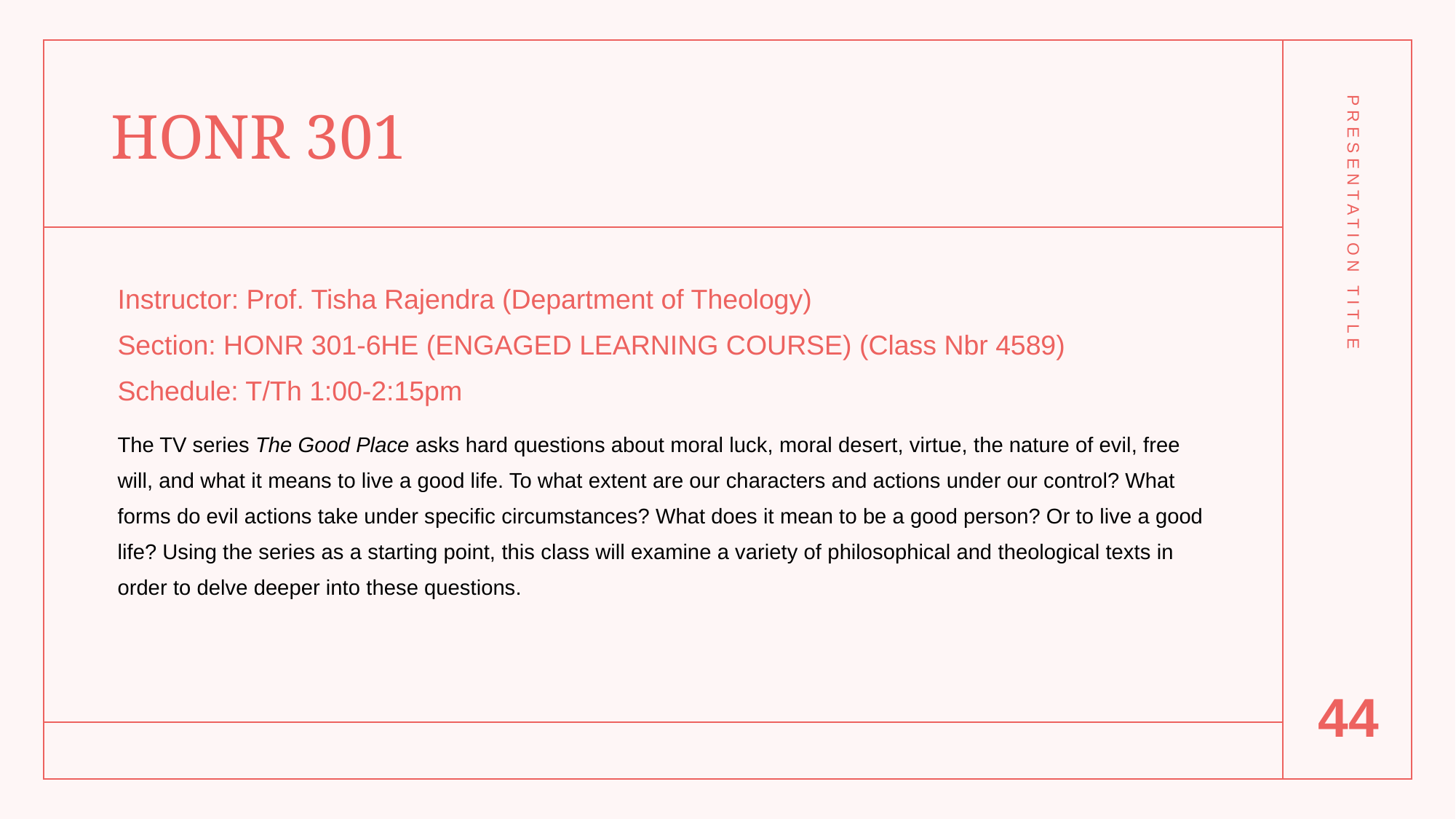

# HONR 301
Instructor: Prof. Tisha Rajendra (Department of Theology)
Section: HONR 301-6HE (ENGAGED LEARNING COURSE) (Class Nbr 4589)
Schedule: T/Th 1:00-2:15pm
The TV series The Good Place asks hard questions about moral luck, moral desert, virtue, the nature of evil, free will, and what it means to live a good life. To what extent are our characters and actions under our control? What forms do evil actions take under specific circumstances? What does it mean to be a good person? Or to live a good life? Using the series as a starting point, this class will examine a variety of philosophical and theological texts in order to delve deeper into these questions.
PRESENTATION TITLE
44